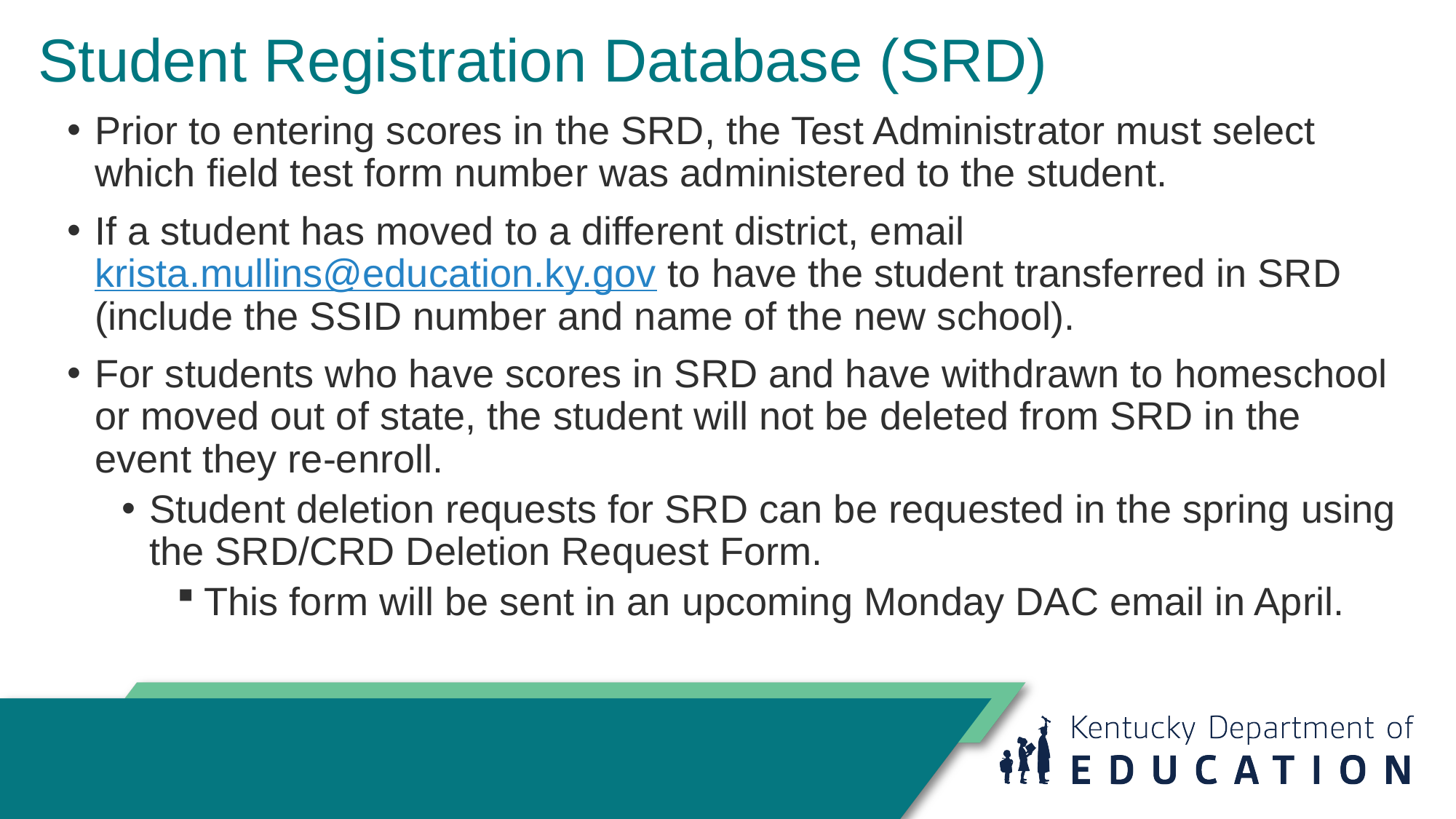

# Student Registration Database (SRD)
Prior to entering scores in the SRD, the Test Administrator must select which field test form number was administered to the student.
If a student has moved to a different district, email krista.mullins@education.ky.gov to have the student transferred in SRD (include the SSID number and name of the new school).
For students who have scores in SRD and have withdrawn to homeschool or moved out of state, the student will not be deleted from SRD in the event they re-enroll.
Student deletion requests for SRD can be requested in the spring using the SRD/CRD Deletion Request Form.
This form will be sent in an upcoming Monday DAC email in April.